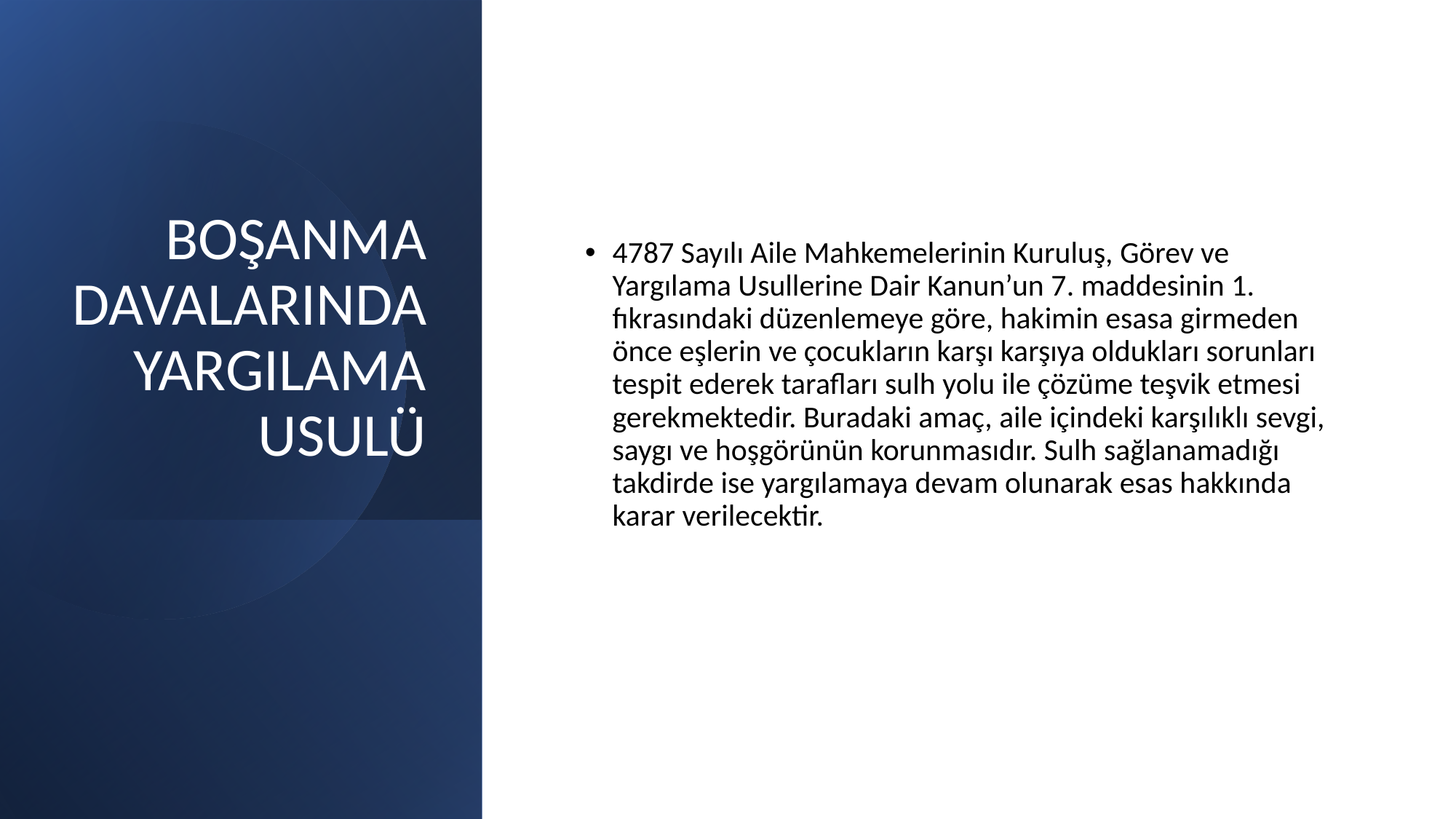

# BOŞANMA DAVALARINDA YARGILAMA USULÜ
4787 Sayılı Aile Mahkemelerinin Kuruluş, Görev ve Yargılama Usullerine Dair Kanun’un 7. maddesinin 1. fıkrasındaki düzenlemeye göre, hakimin esasa girmeden önce eşlerin ve çocukların karşı karşıya oldukları sorunları tespit ederek tarafları sulh yolu ile çözüme teşvik etmesi gerekmektedir. Buradaki amaç, aile içindeki karşılıklı sevgi, saygı ve hoşgörünün korunmasıdır. Sulh sağlanamadığı takdirde ise yargılamaya devam olunarak esas hakkında karar verilecektir.